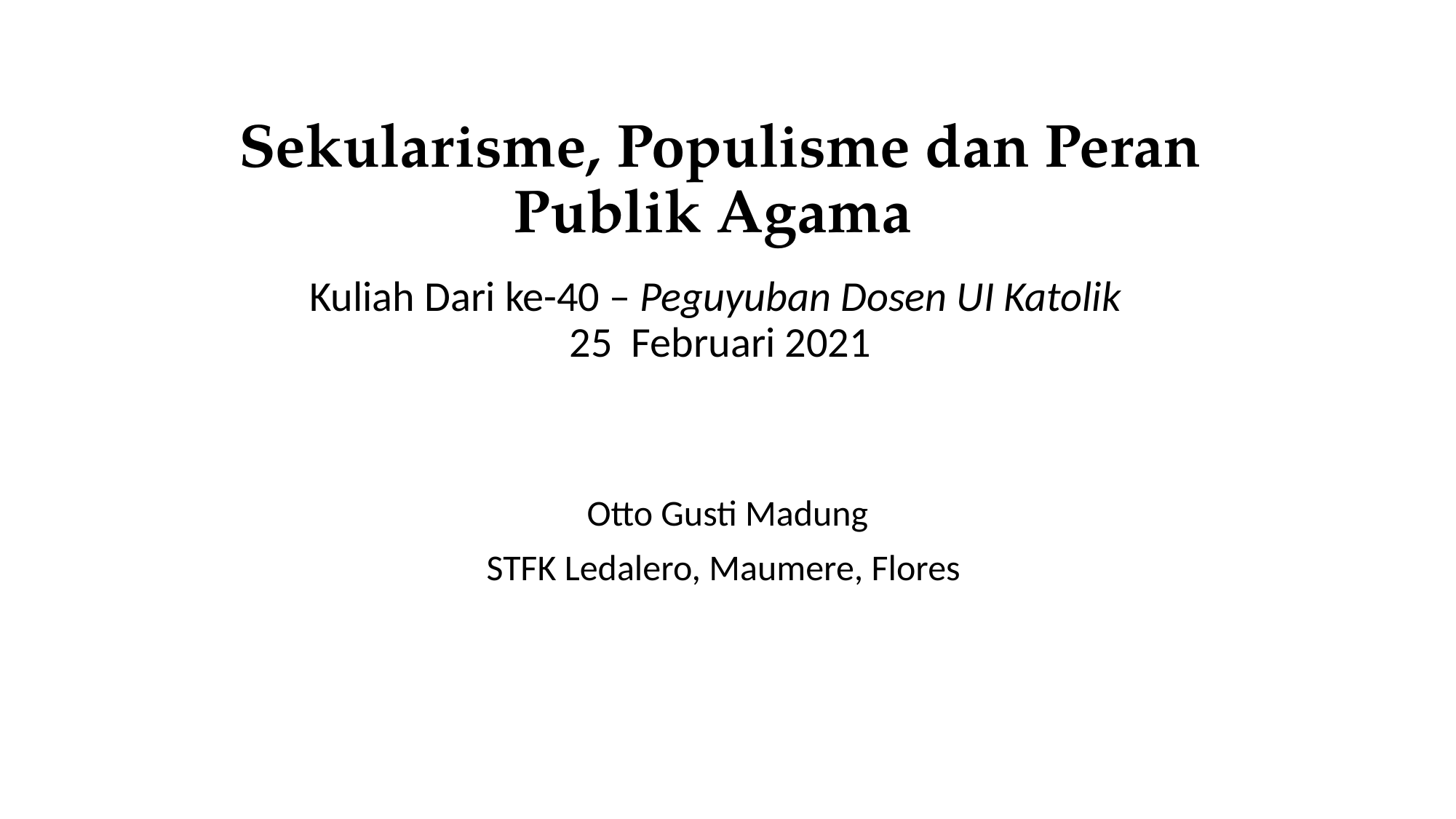

# Sekularisme, Populisme dan Peran Publik Agama Kuliah Dari ke-40 – Peguyuban Dosen UI Katolik 25  Februari 2021

Otto Gusti Madung
STFK Ledalero, Maumere, Flores